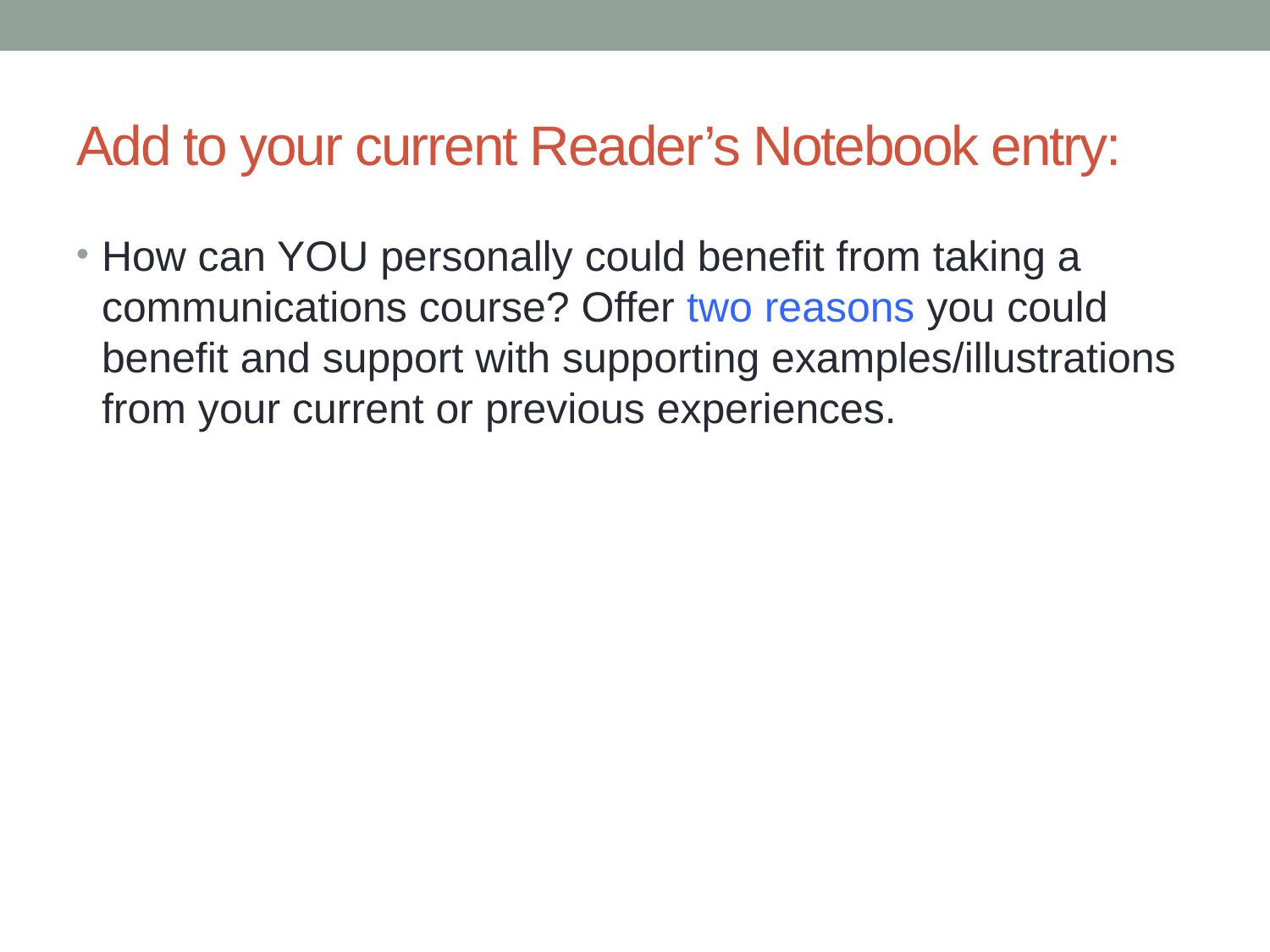

# Add to your current Reader’s Notebook entry:
How can YOU personally could benefit from taking a communications course? Offer two reasons you could benefit and support with supporting examples/illustrations from your current or previous experiences.